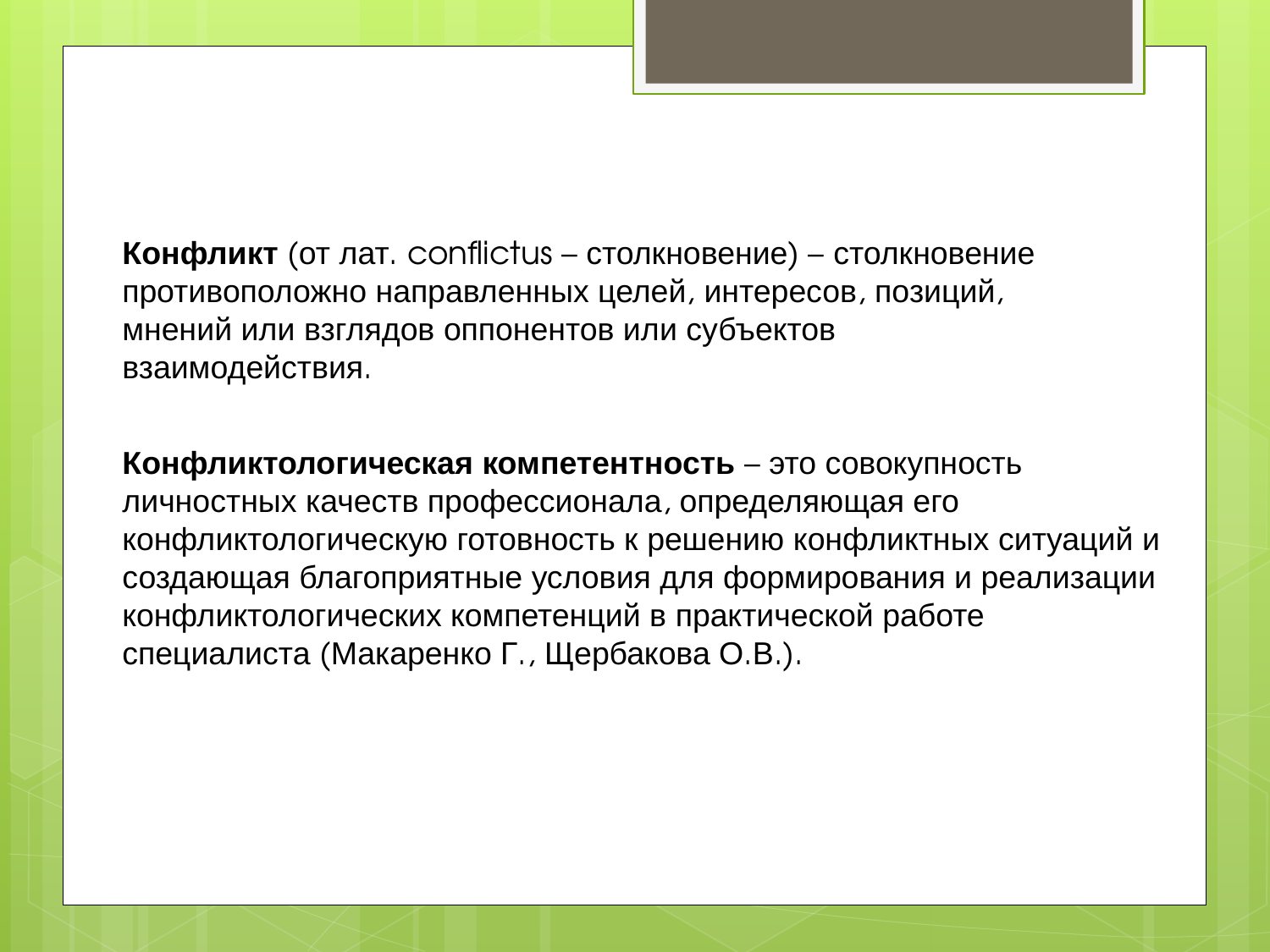

Конфликт (от лат. conflictus – столкновение) – столкновение противоположно направленных целей, интересов, позиций, мнений или взглядов оппонентов или субъектов взаимодействия.
Конфликтологическая компетентность – это совокупность личностных качеств профессионала, определяющая его конфликтологическую готовность к решению конфликтных ситуаций и создающая благоприятные условия для формирования и реализации конфликтологических компетенций в практической работе специалиста (Макаренко Г., Щербакова О.В.).